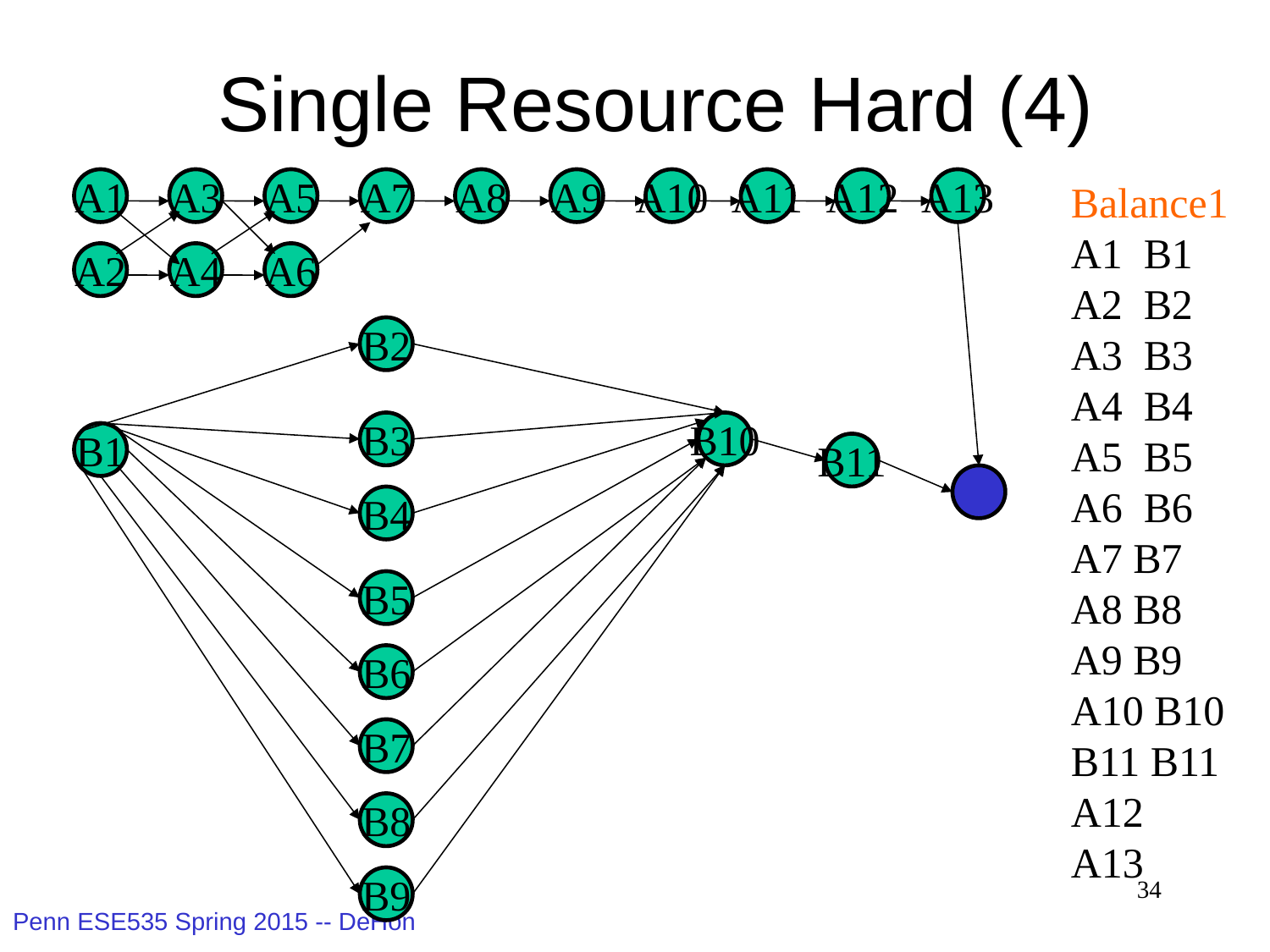

# Single Resource Hard (4)
A1
A3
A5
A7
A8
A9
A10
A11
A12
A13
Balance1
A1  B1
A2  B2
A3  B3
A4  B4
A5  B5
A6  B6
A7 B7
A8 B8
A9 B9
A10 B10
B11 B11
A12
A13

A2
A4
A6

B2
B3
B10
B1
B11

B4
B5
B6
B7
B8
B9
34
Penn ESE535 Spring 2015 -- DeHon